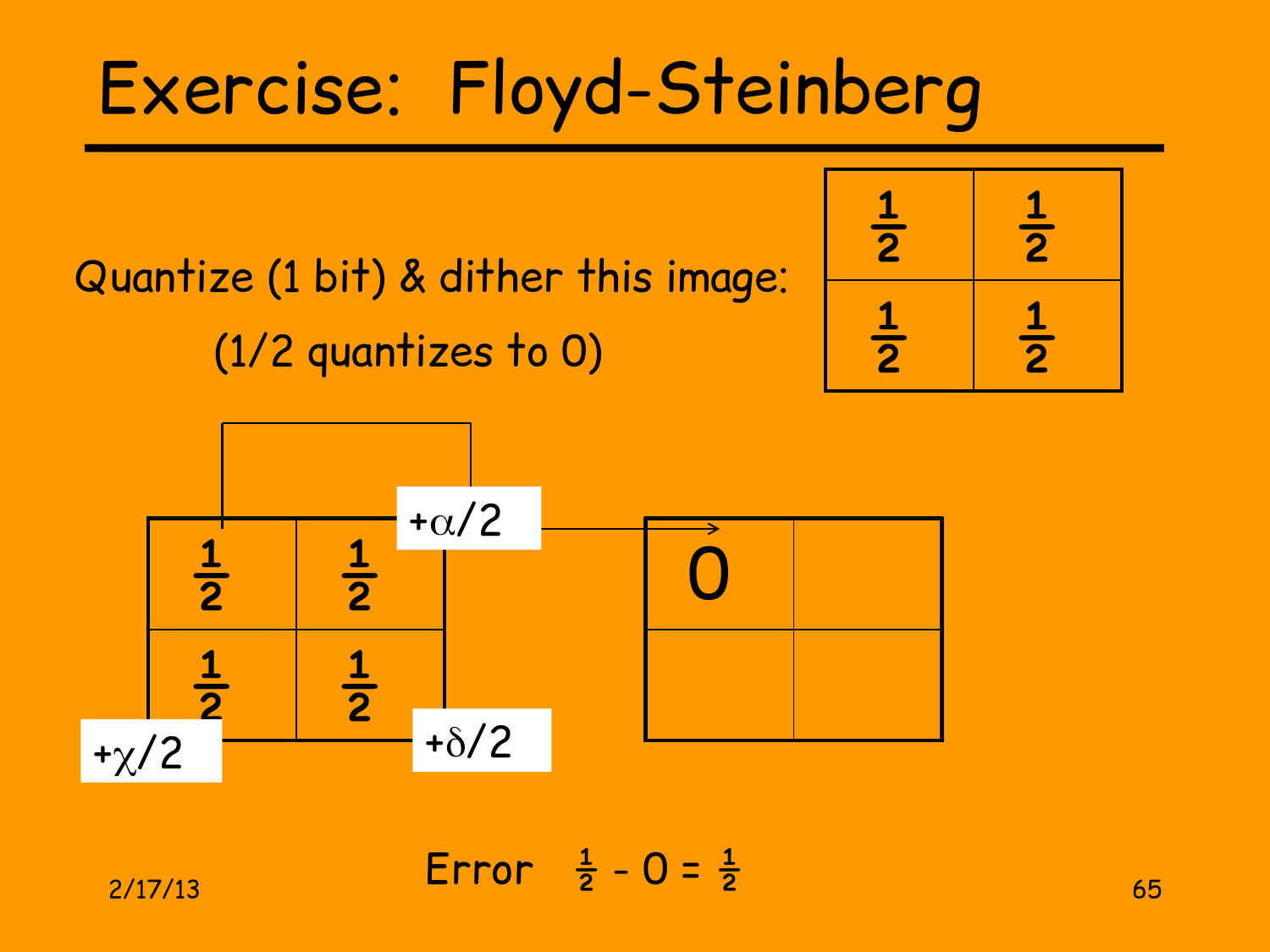

# Exercise:  Floyd-Steinberg
| ½ | ½ |
| --- | --- |
| ½ | ½ |
Quantize (1 bit) & dither this image:
(1/2 quantizes to 0)
+α/2
| ½ | ½ |
| --- | --- |
| ½ | ½ |
| 0 |  |
| --- | --- |
|  |  |
+δ/2
+χ/2
Error   ½ - 0 = ½
2/17/13
65